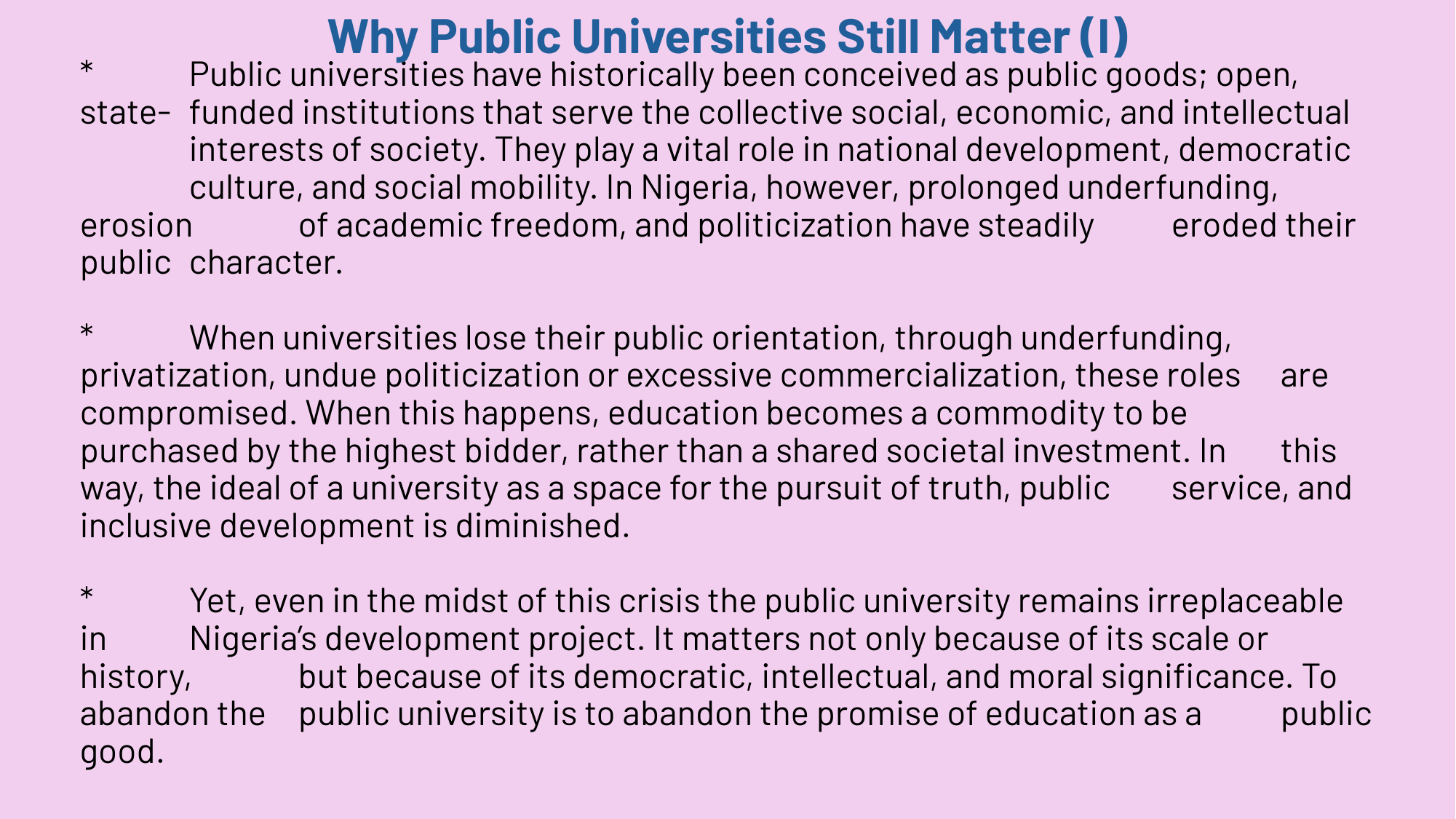

Why Public Universities Still Matter (I)
# *	Public universities have historically been conceived as public goods; open, state-	funded institutions that serve the collective social, economic, and intellectual 	interests of society. They play a vital role in national development, democratic 	culture, and social mobility. In Nigeria, however, prolonged underfunding, erosion 	of academic freedom, and politicization have steadily 	eroded their public 	character. *	When universities lose their public orientation, through underfunding, 	privatization, undue politicization or excessive commercialization, these roles 	are compromised. When this happens, education becomes a commodity to be 	purchased by the highest bidder, rather than a shared societal investment. In 	this way, the ideal of a university as a space for the pursuit of truth, public 	service, and inclusive development is diminished. *	Yet, even in the midst of this crisis the public university remains irreplaceable in 	Nigeria’s development project. It matters not only because of its scale or 	history, 	but because of its democratic, intellectual, and moral significance. To abandon the 	public university is to abandon the promise of education as a 	public good.